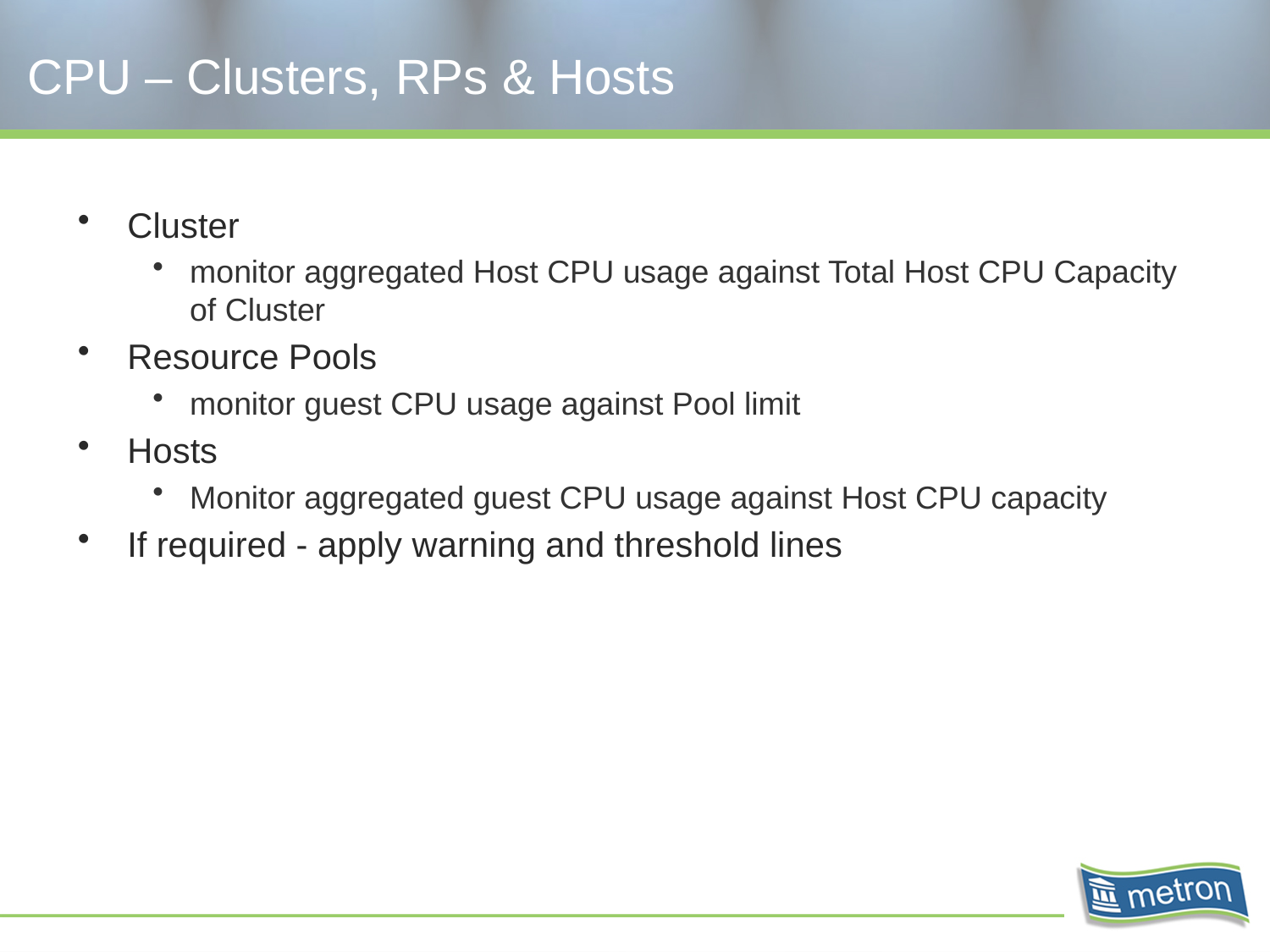

# CPU – Clusters, RPs & Hosts
Cluster
monitor aggregated Host CPU usage against Total Host CPU Capacity of Cluster
Resource Pools
monitor guest CPU usage against Pool limit
Hosts
Monitor aggregated guest CPU usage against Host CPU capacity
If required - apply warning and threshold lines